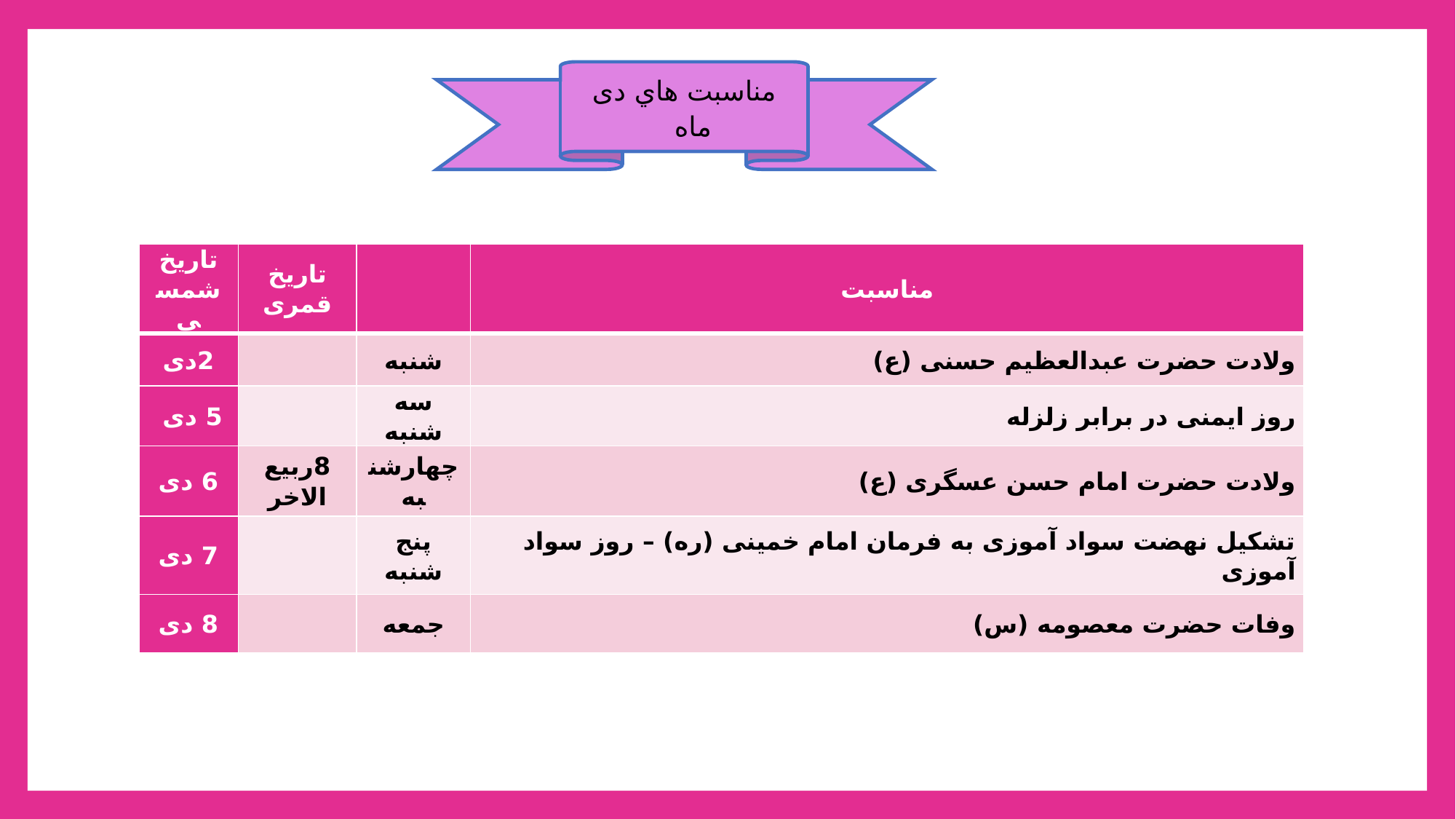

مناسبت هاي دی ماه
| تاریخ شمسی | تاریخ قمری |  | مناسبت |
| --- | --- | --- | --- |
| 2دی |  | شنبه | ولادت حضرت عبدالعظیم حسنی (ع) |
| 5 دی |  | سه شنبه | روز ایمنی در برابر زلزله |
| 6 دی | 8ربیع الاخر | چهارشنبه | ولادت حضرت امام حسن عسگری (ع) |
| 7 دی |  | پنج شنبه | تشکیل نهضت سواد آموزی به فرمان امام خمینی (ره) – روز سواد آموزی |
| 8 دی |  | جمعه | وفات حضرت معصومه (س) |